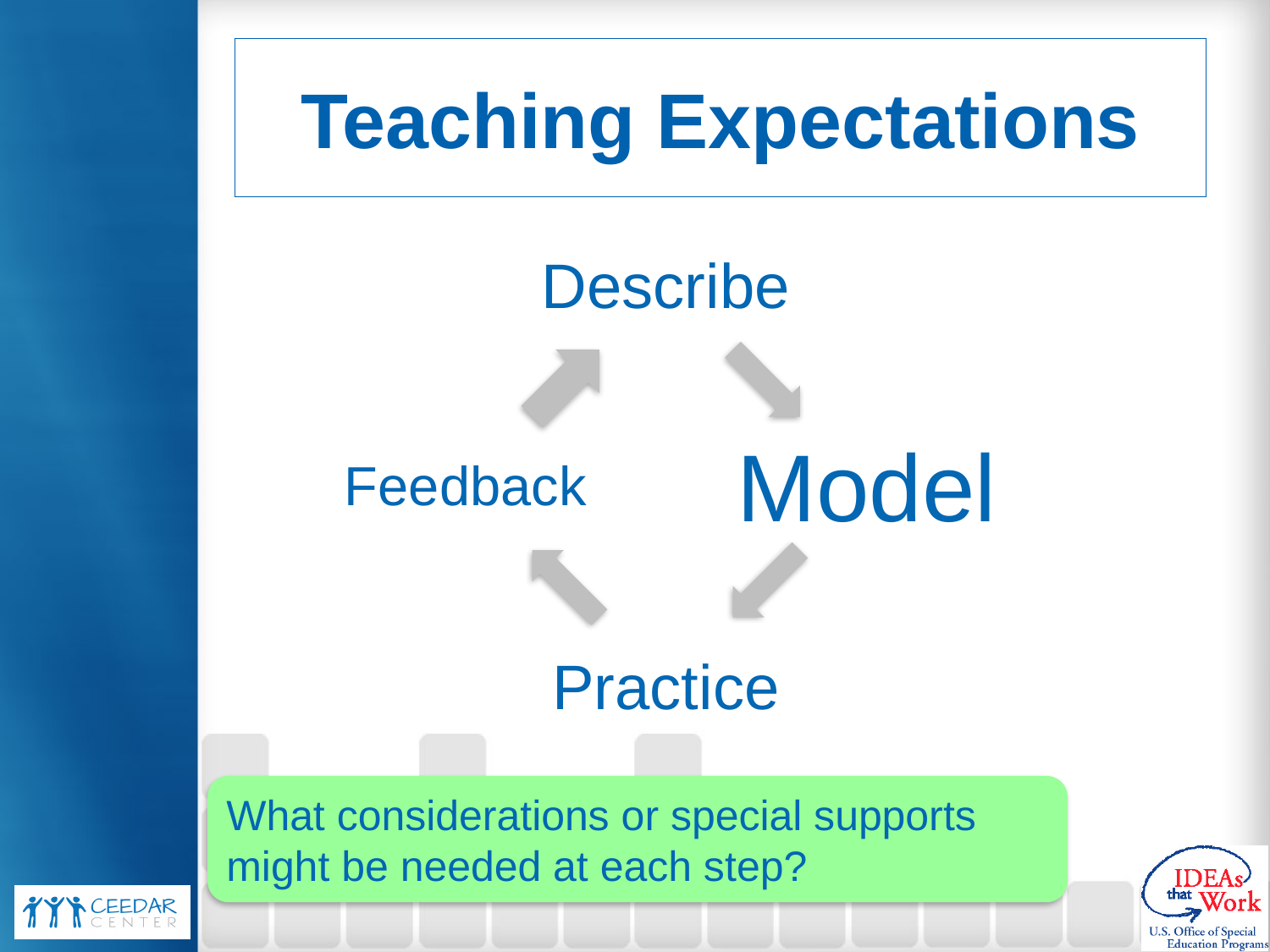

# Teaching Expectations
Practice
Feedback
Model
Describe
What considerations or special supports might be needed at each step?